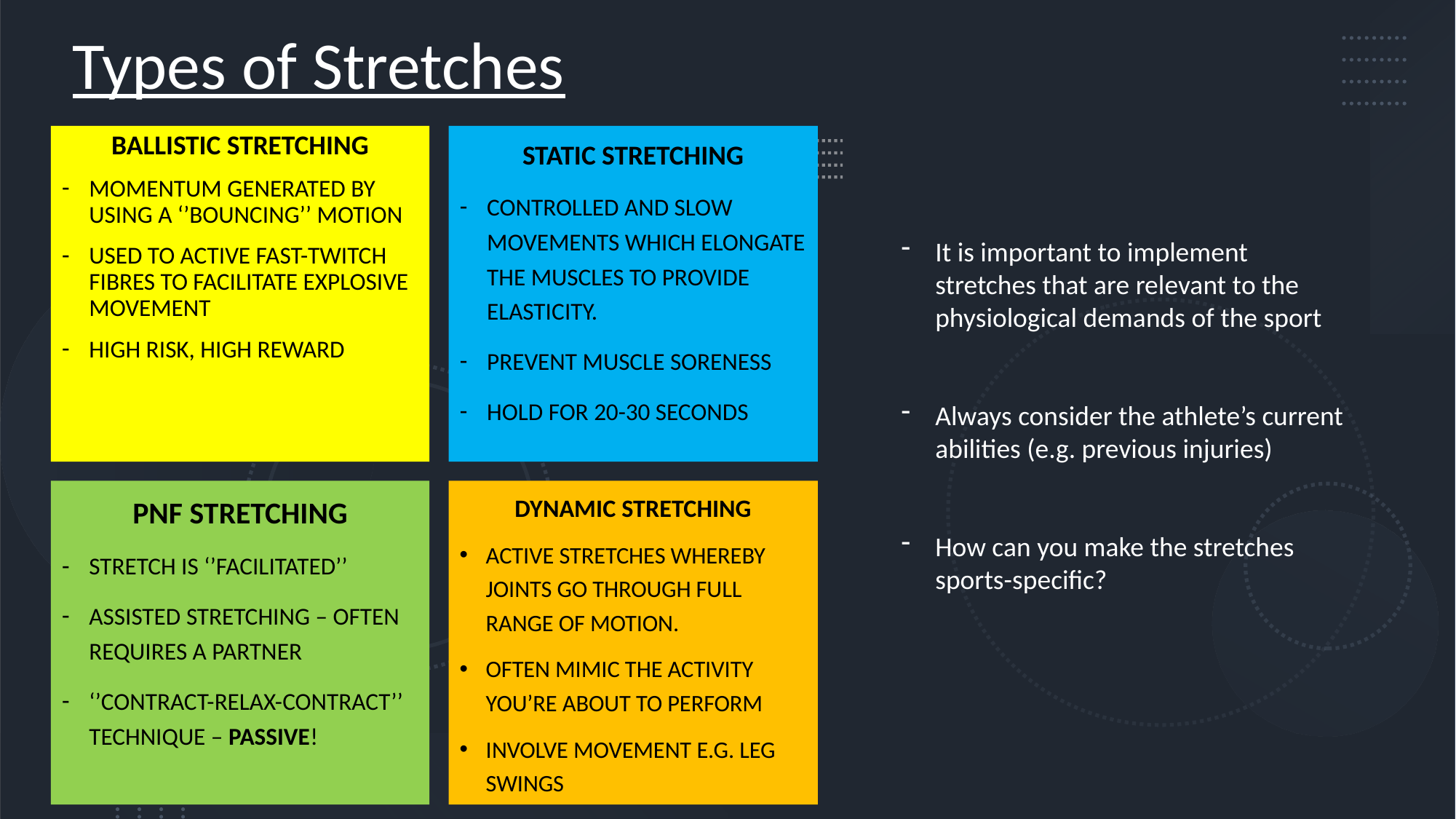

# Types of Stretches

Static Stretching
Controlled and slow movements which elongate the muscles to provide elasticity.
Prevent muscle soreness
Hold for 20-30 seconds
BALLISTIC STRETCHING
MOMENTUM GENERATED BY USING A ‘’BOUNCING’’ MOTION
USED TO ACTIVE FAST-TWITCH FIBRES TO FACILITATE EXPLOSIVE MOVEMENT
HIGH RISK, HIGH REWARD
It is important to implement stretches that are relevant to the physiological demands of the sport

Always consider the athlete’s current abilities (e.g. previous injuries)

How can you make the stretches sports-specific?

Pnf STRETCHING
Stretch is ‘’facilitated’’
assisted stretching – often requires a partner
‘’Contract-relax-contract’’ technique – PASSIVE!
Dynamic STRETCHING
Active stretches whereby joints go through full range of motion.
Often mimic the activity you’re about to perform
Involve movement e.g. leg swings